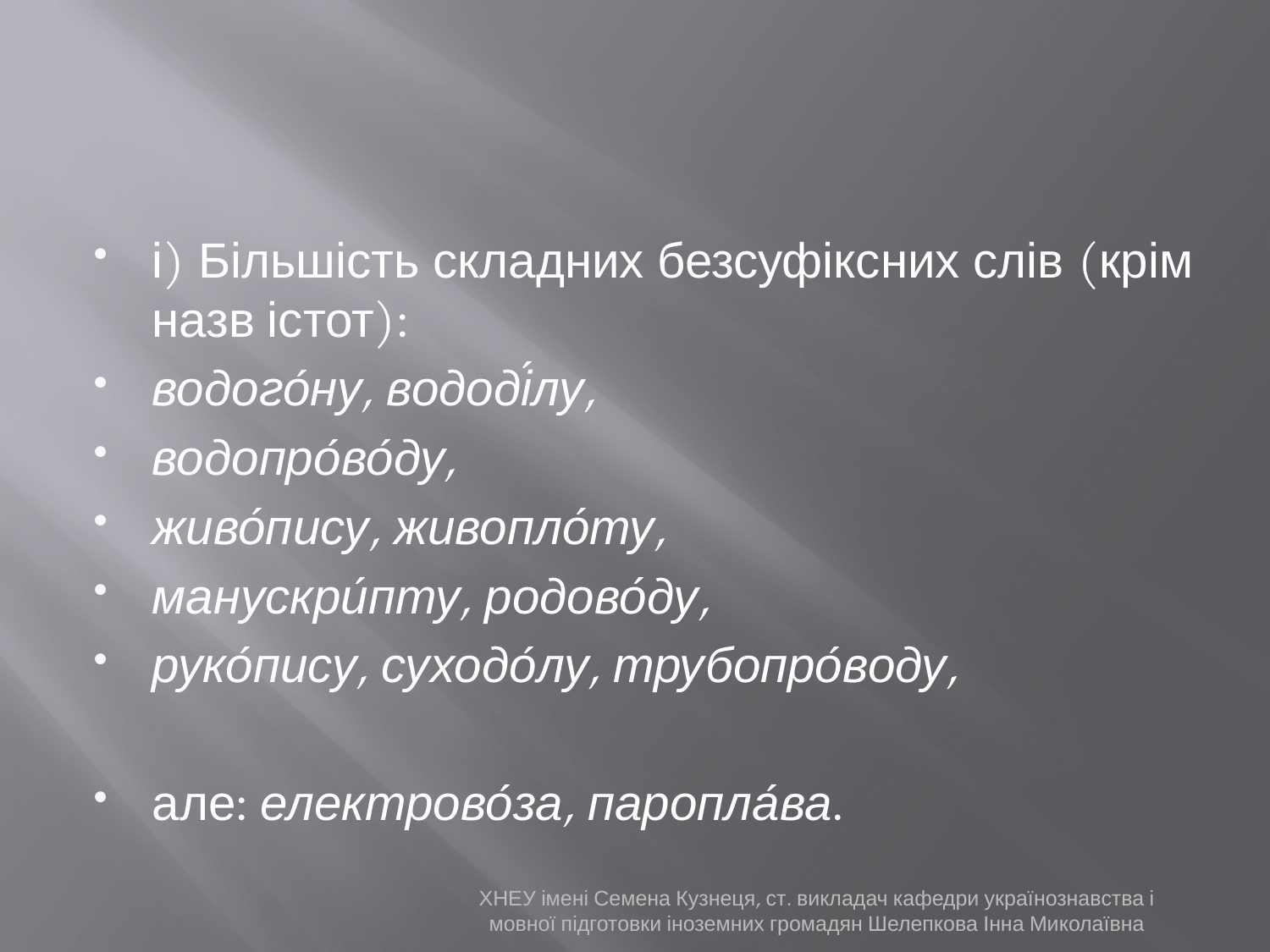

#
і) Більшість складних безсуфіксних слів (крім назв істот):
водого́ну, вододі́лу,
водопро́во́ду,
живо́пису, живопло́ту,
манускри́пту, родово́ду,
руко́пису, суходо́лу, трубопро́воду,

але: електрово́за, паропла́ва.
ХНЕУ імені Семена Кузнеця, ст. викладач кафедри українознавства і мовної підготовки іноземних громадян Шелепкова Інна Миколаївна